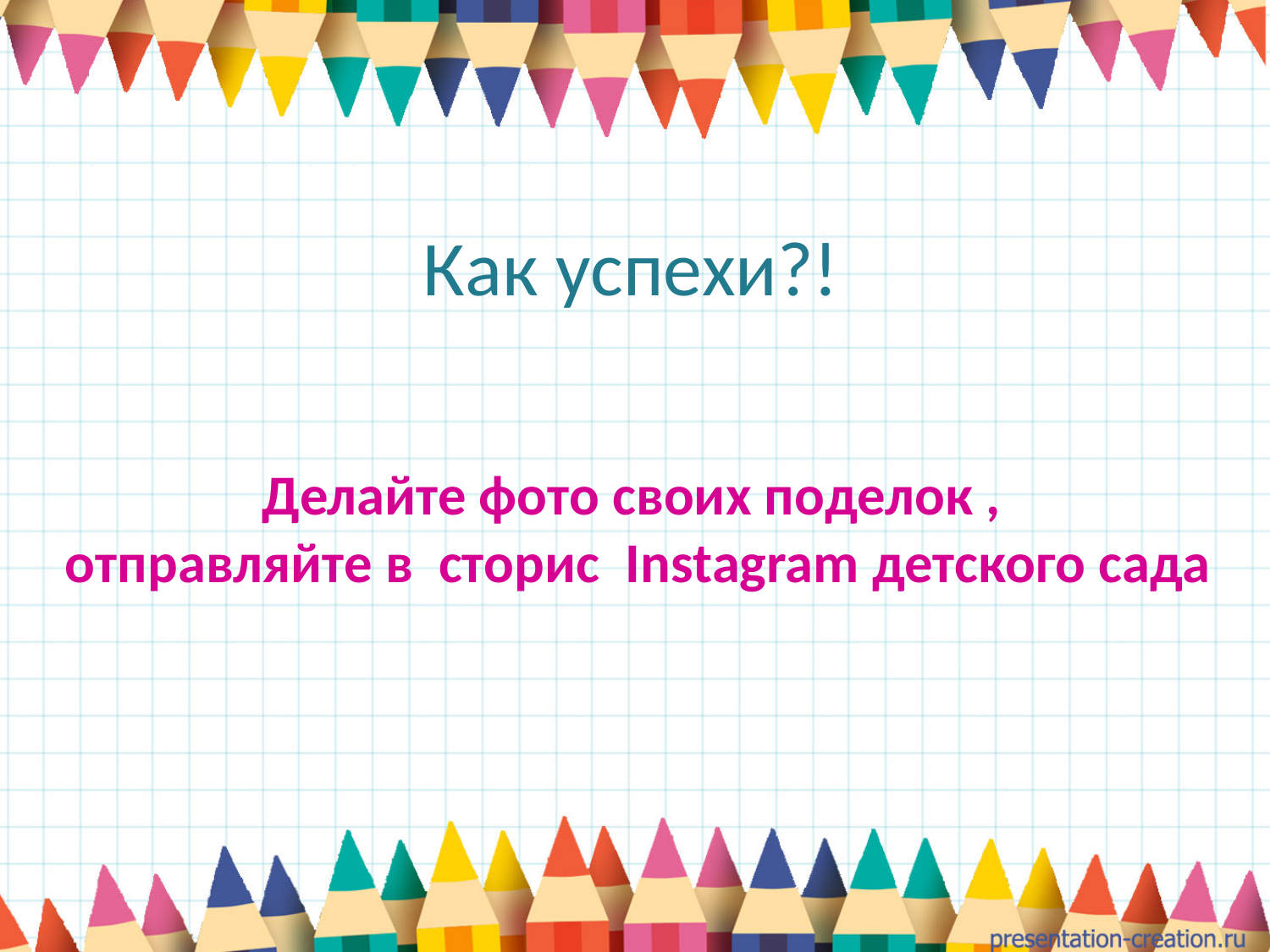

# Как успехи?!
Делайте фото своих поделок ,
отправляйте в  сторис  Instagram детского сада